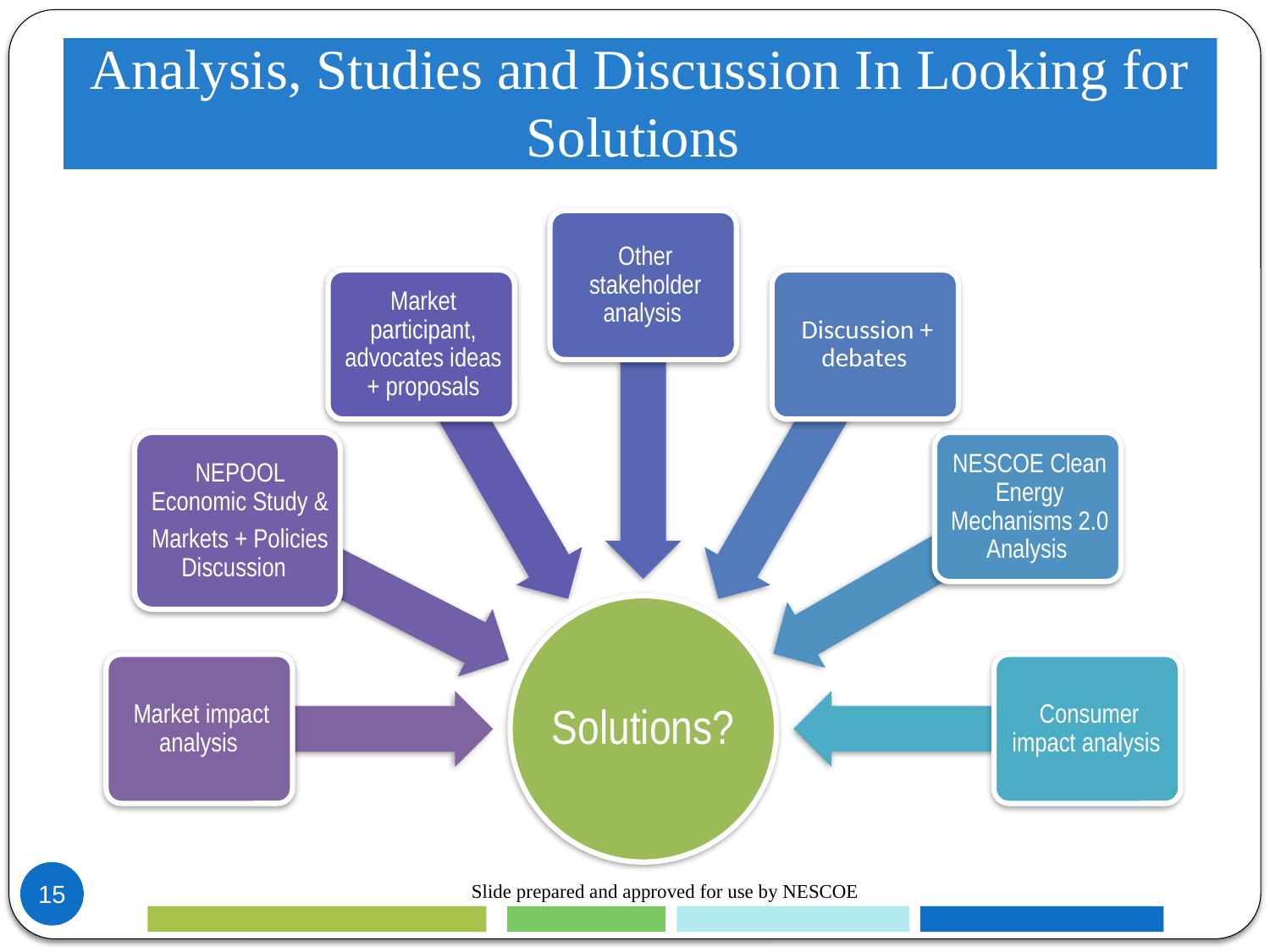

# Analysis, Studies and Discussion In Looking for Solutions
Solutions?
Market impact analysis
NEPOOL Economic Study &
Markets + Policies Discussion
Market participant, advocates ideas + proposals
Other stakeholder analysis
Discussion + debates
NESCOE Clean Energy Mechanisms 2.0 Analysis
Consumer impact analysis
15
Slide prepared and approved for use by NESCOE